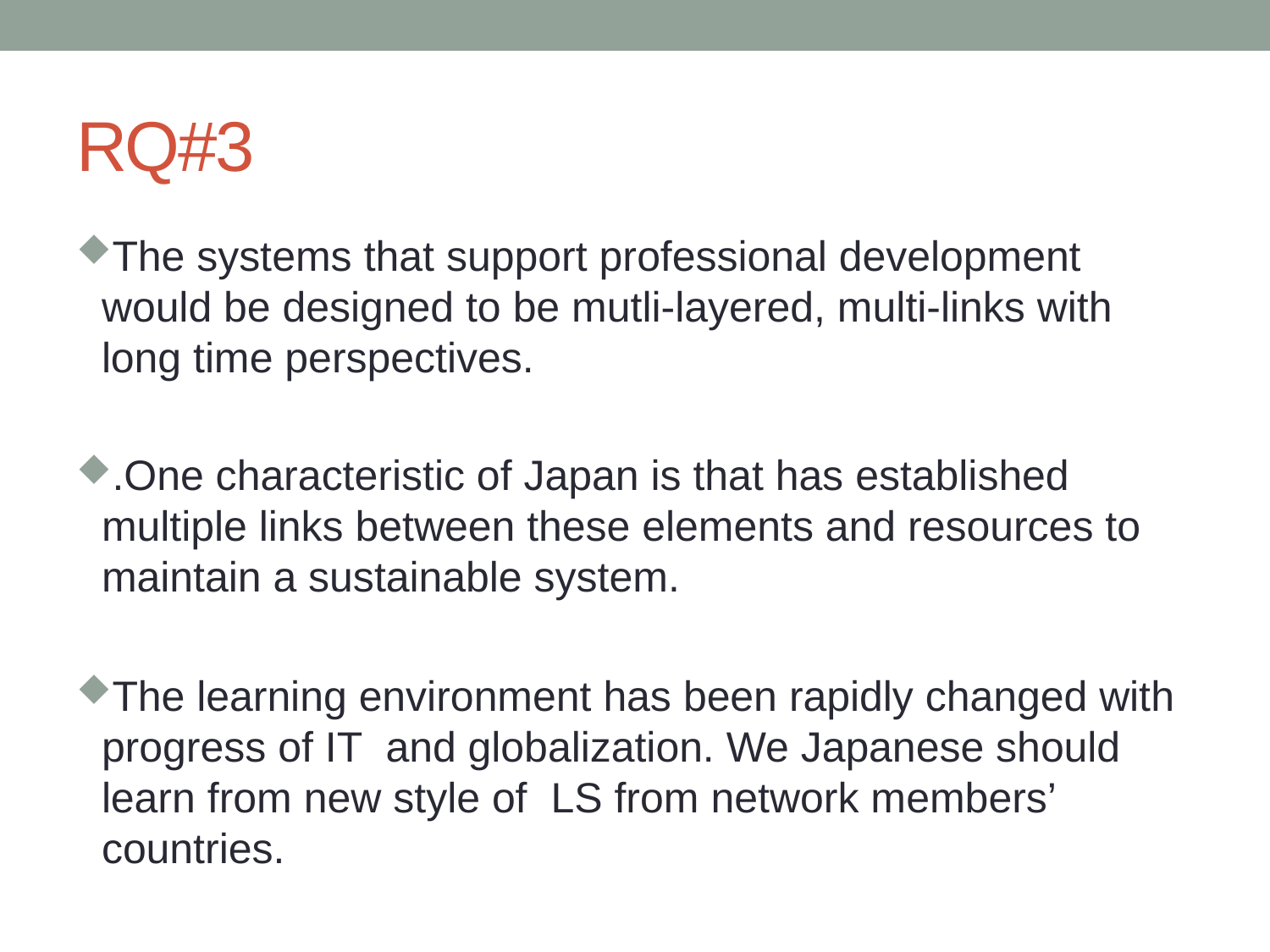

# RQ#3
The systems that support professional development would be designed to be mutli-layered, multi-links with long time perspectives.

.One characteristic of Japan is that has established multiple links between these elements and resources to maintain a sustainable system.

The learning environment has been rapidly changed with progress of IT  and globalization. We Japanese should learn from new style of  LS from network members’ countries.